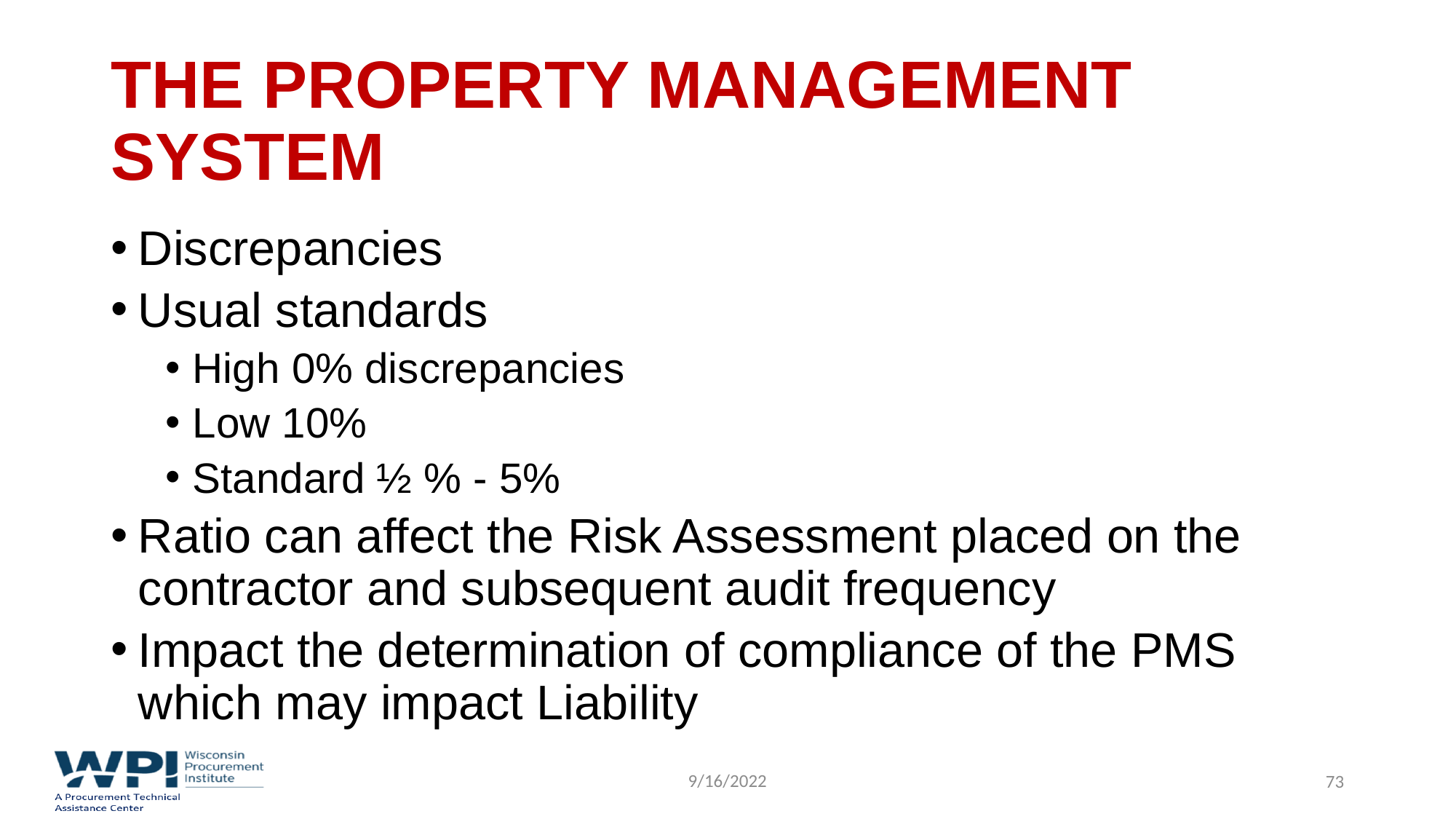

# The Property Management System
Discrepancies
Usual standards
High 0% discrepancies
Low 10%
Standard ½ % - 5%
Ratio can affect the Risk Assessment placed on the contractor and subsequent audit frequency
Impact the determination of compliance of the PMS which may impact Liability

9/16/2022
73